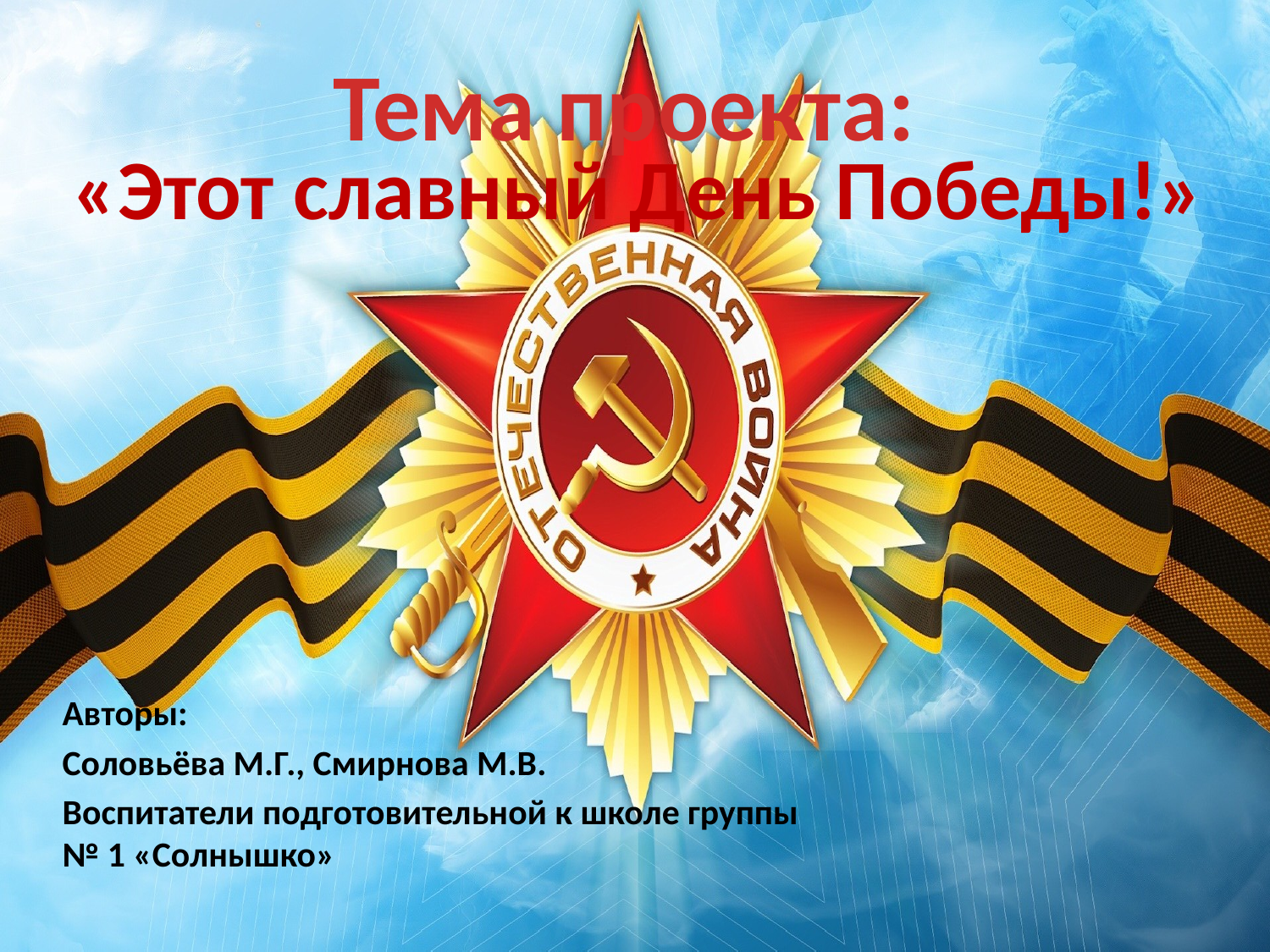

Тема проекта:
«Этот славный День Победы!»
Авторы:
Соловьёва М.Г., Смирнова М.В.
Воспитатели подготовительной к школе группы № 1 «Солнышко»